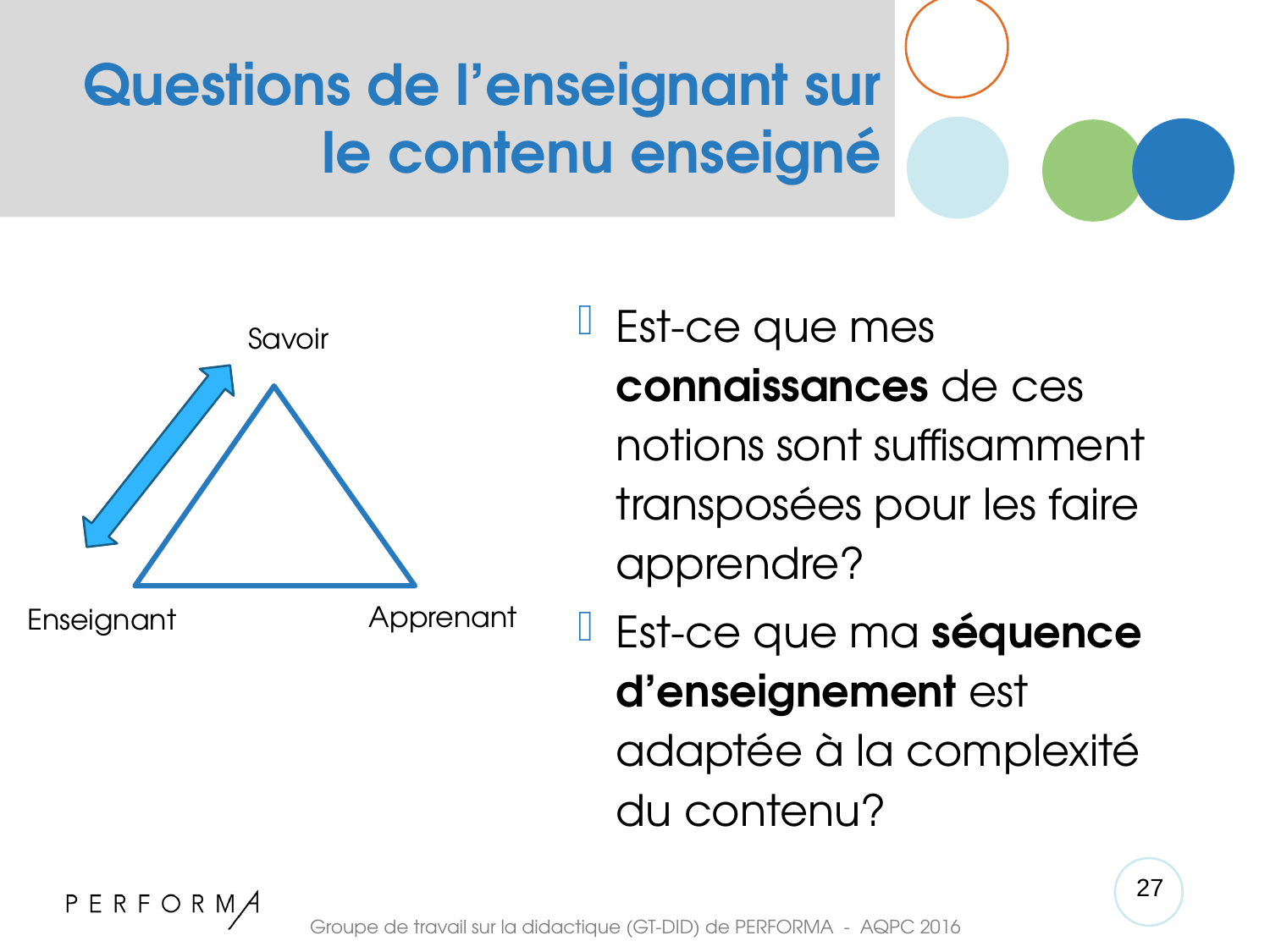

# Questions de l’enseignant sur le contenu enseigné

Est-ce que mes connaissances de ces notions sont suffisamment transposées pour les faire apprendre?
Est-ce que ma séquence d’enseignement est adaptée à la complexité du contenu?

Savoir

Apprenant
Enseignant